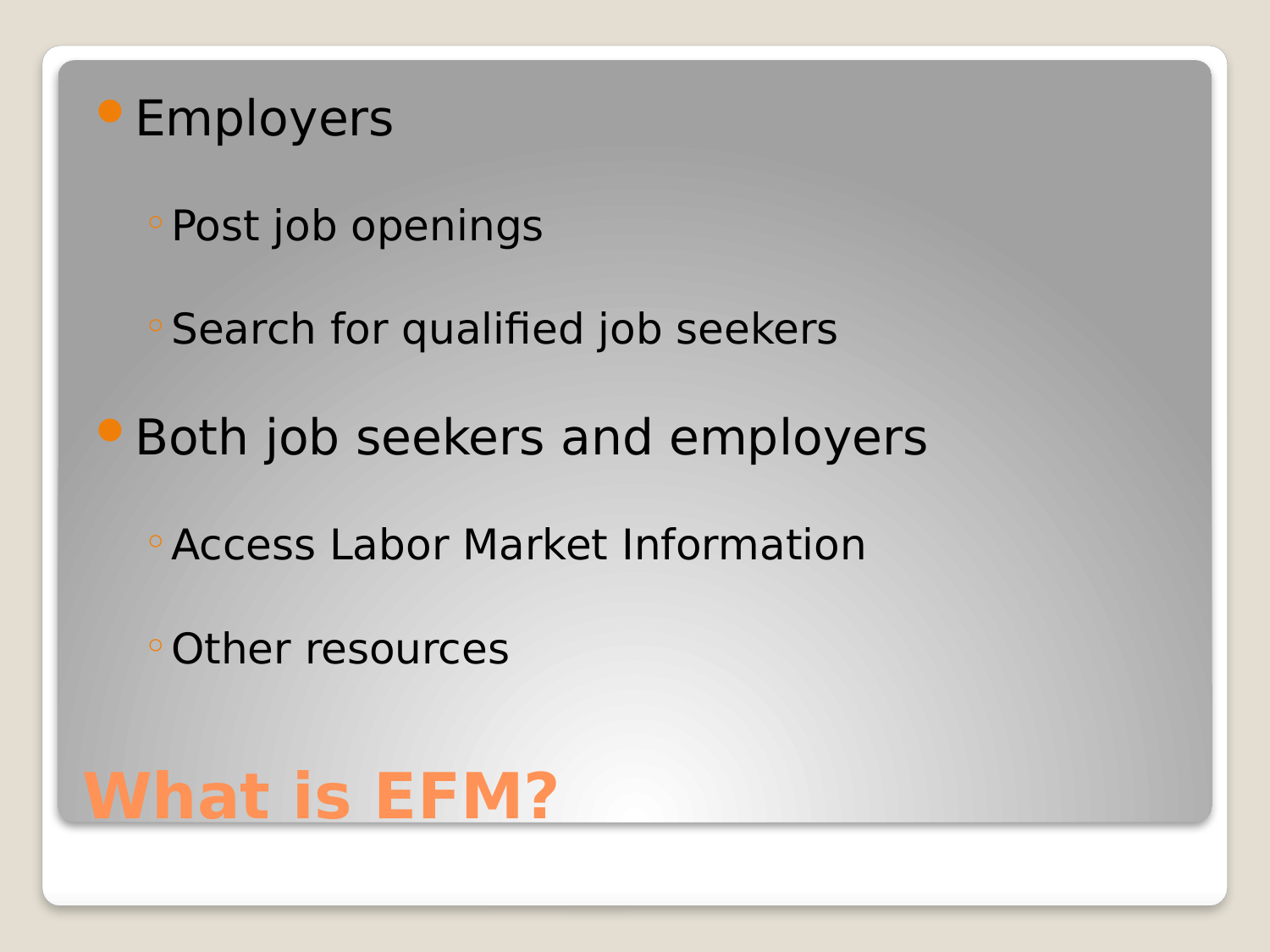

Employers
Post job openings
Search for qualified job seekers
Both job seekers and employers
Access Labor Market Information
Other resources

# What is EFM?